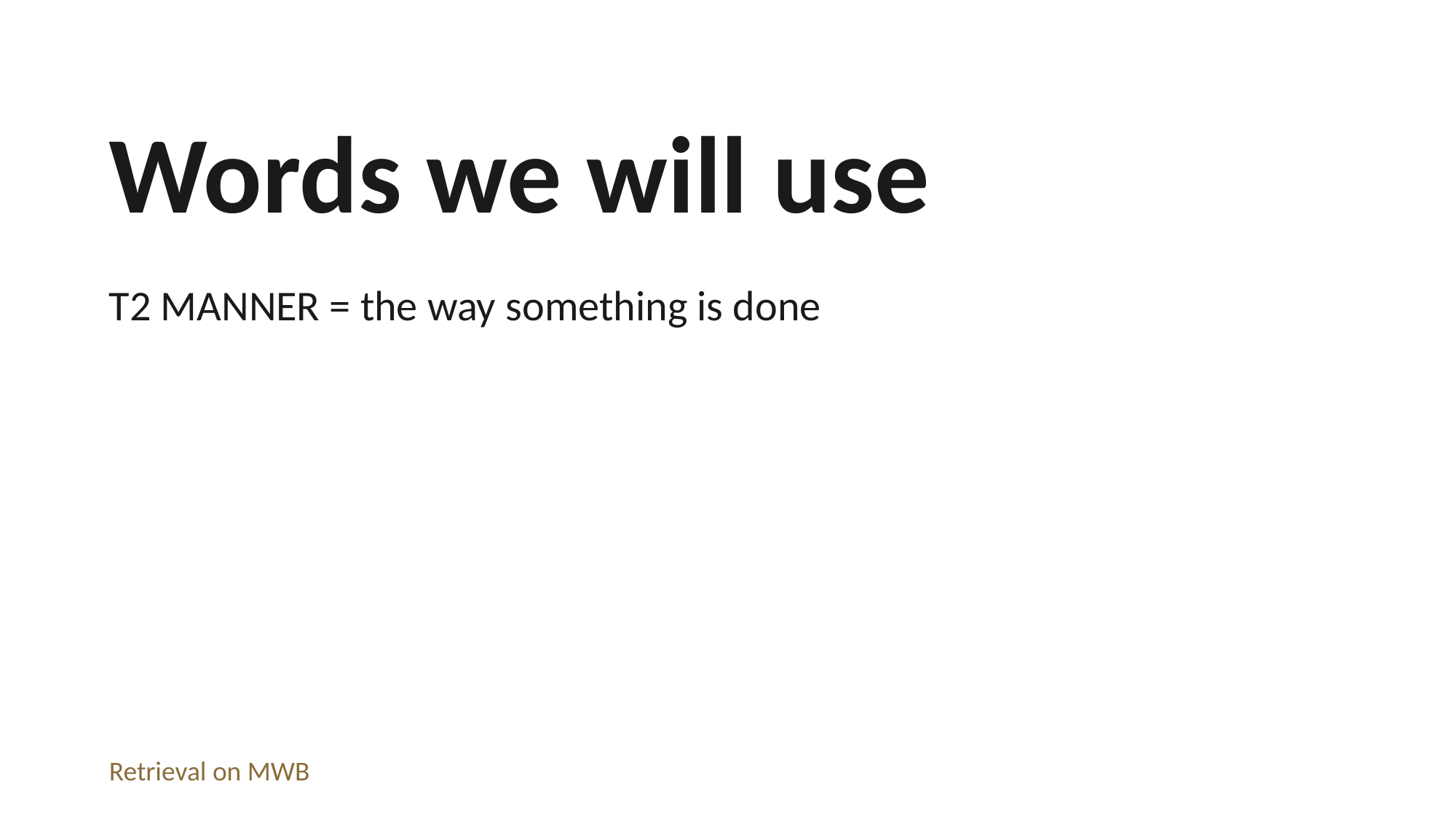

Words we will use
T2 MANNER = the way something is done
Retrieval on MWB